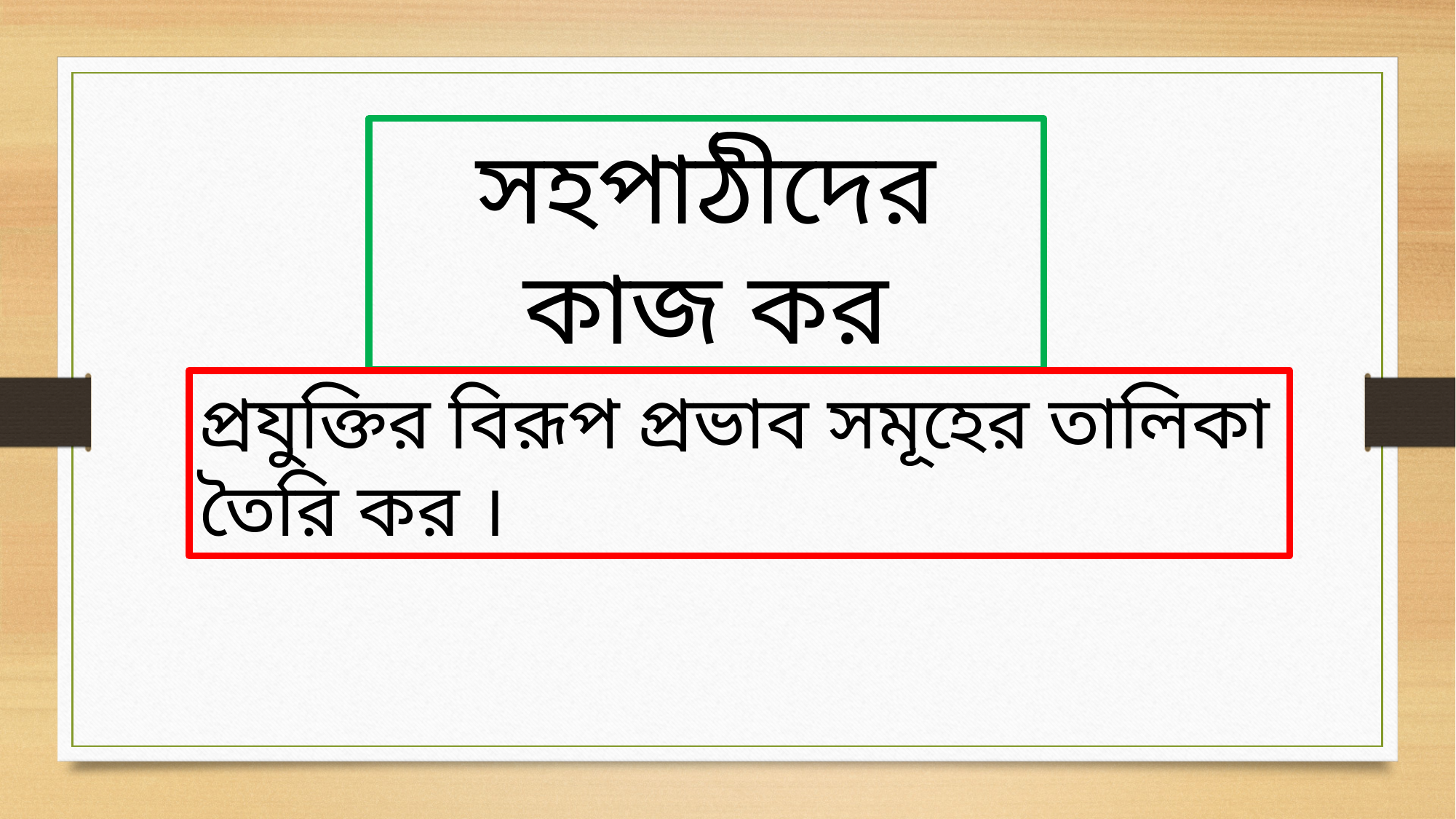

সহপাঠীদের কাজ কর
প্রযুক্তির বিরূপ প্রভাব সমূহের তালিকা তৈরি কর ।